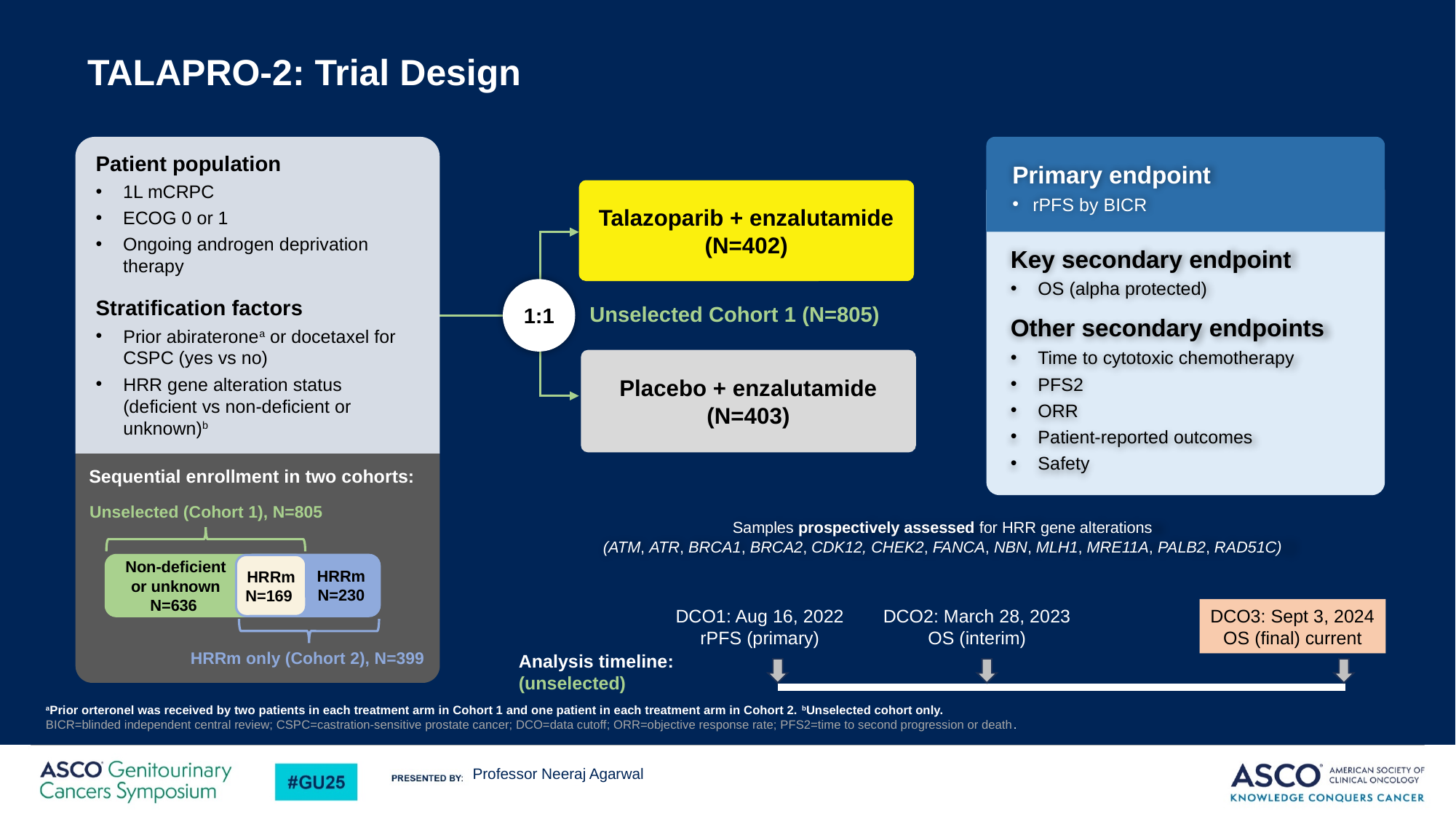

TALAPRO-2: Trial Design

Primary endpoint
rPFS by BICR

Key secondary endpoint
OS (alpha protected)
Other secondary endpoints
Time to cytotoxic chemotherapy
PFS2
ORR
Patient-reported outcomes
Safety
Patient population
1L mCRPC
ECOG 0 or 1
Ongoing androgen deprivation therapy
Stratification factors
Prior abirateronea or docetaxel for CSPC (yes vs no)
HRR gene alteration status (deficient vs non-deficient or unknown)b
Talazoparib + enzalutamide
(N=402)

Unselected Cohort 1 (N=805)
1:1
Placebo + enzalutamide (N=403)

Sequential enrollment in two cohorts:

Unselected (Cohort 1), N=805
HRRm
N=169

Non-deficient
or unknown
N=636
HRRm
N=230

HRRm only (Cohort 2), N=399

Samples prospectively assessed for HRR gene alterations
(ATM, ATR, BRCA1, BRCA2, CDK12, CHEK2, FANCA, NBN, MLH1, MRE11A, PALB2, RAD51C)
DCO1: Aug 16, 2022
rPFS (primary)
DCO2: March 28, 2023
OS (interim)
DCO3: Sept 3, 2024
OS (final) current
Analysis timeline:
(unselected)

aPrior orteronel was received by two patients in each treatment arm in Cohort 1 and one patient in each treatment arm in Cohort 2. bUnselected cohort only.
BICR=blinded independent central review; CSPC=castration-sensitive prostate cancer; DCO=data cutoff; ORR=objective response rate; PFS2=time to second progression or death.
Professor Neeraj Agarwal